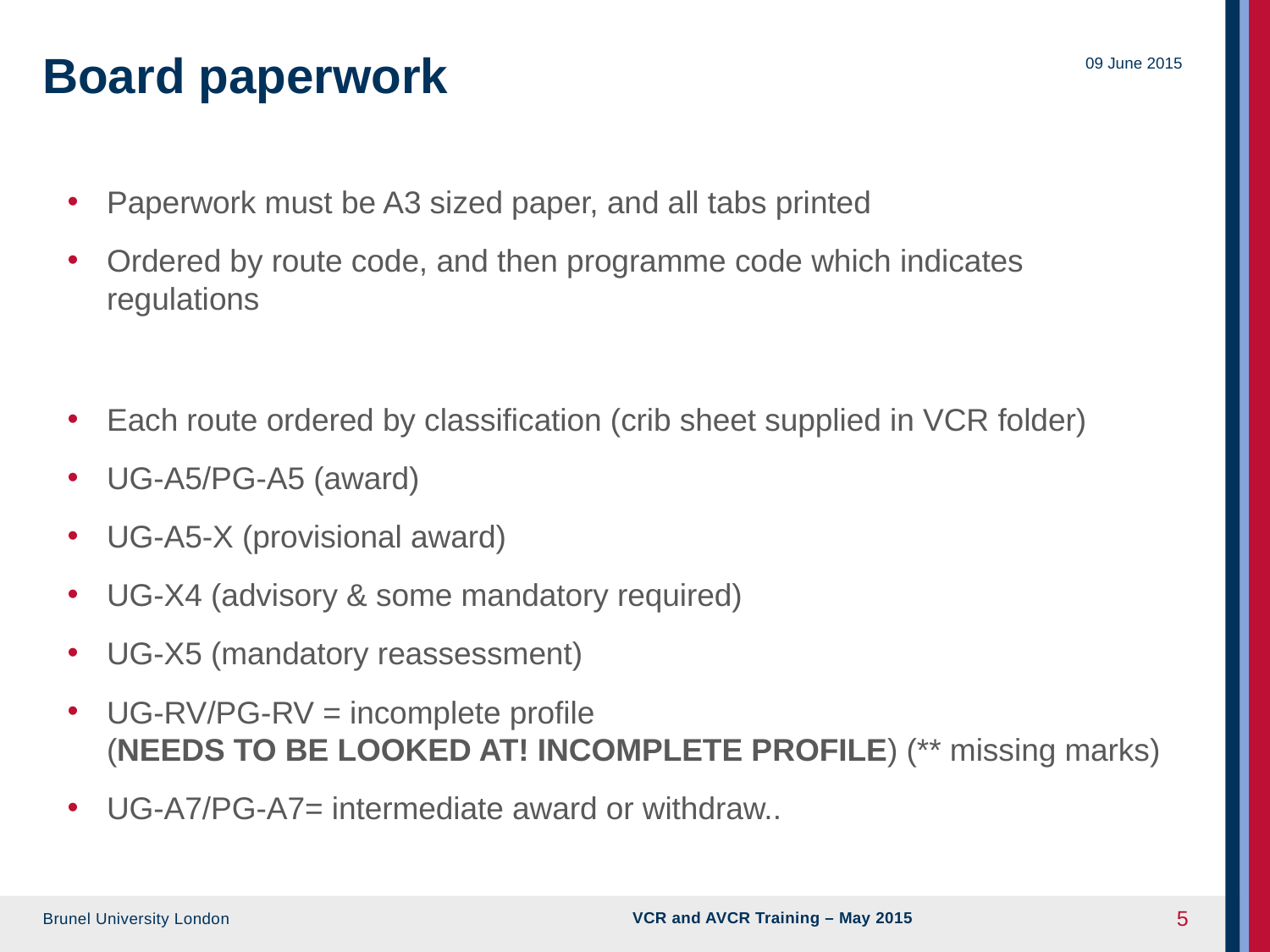

# Board paperwork
09 June 2015
Paperwork must be A3 sized paper, and all tabs printed
Ordered by route code, and then programme code which indicates regulations

Each route ordered by classification (crib sheet supplied in VCR folder)
UG-A5/PG-A5 (award)
UG-A5-X (provisional award)
UG-X4 (advisory & some mandatory required)
UG-X5 (mandatory reassessment)
UG-RV/PG-RV = incomplete profile                                                                  (NEEDS TO BE LOOKED AT! INCOMPLETE PROFILE) (** missing marks)
UG-A7/PG-A7= intermediate award or withdraw..

VCR and AVCR Training – May 2015
5